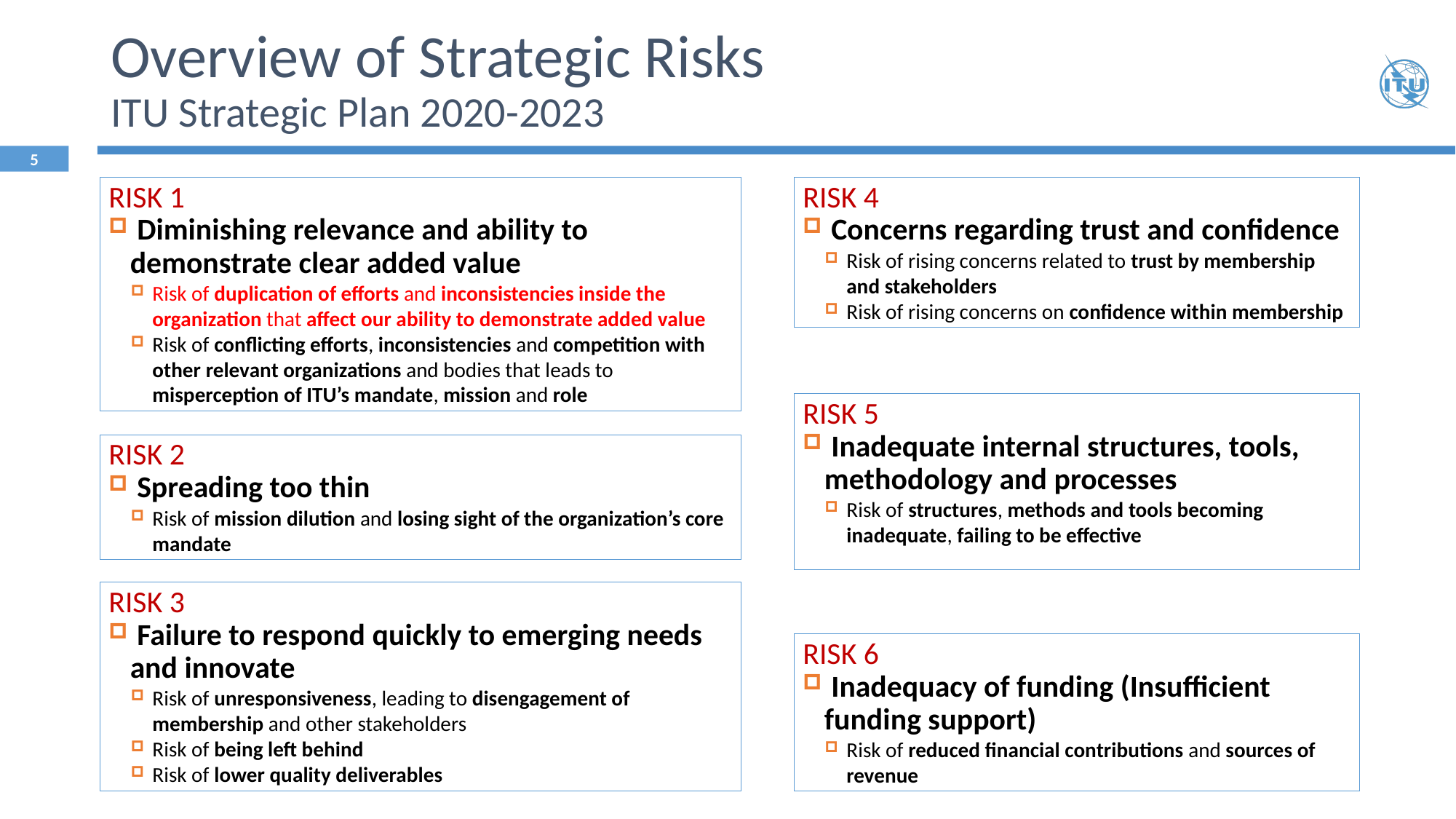

# Overview of Strategic Risks ITU Strategic Plan 2020-2023
Risk 1
 Diminishing relevance and ability to demonstrate clear added value
Risk of duplication of efforts and inconsistencies inside the organization that affect our ability to demonstrate added value
Risk of conflicting efforts, inconsistencies and competition with other relevant organizations and bodies that leads to misperception of ITU’s mandate, mission and role
Risk 4
 Concerns regarding trust and confidence
Risk of rising concerns related to trust by membership and stakeholders
Risk of rising concerns on confidence within membership
Risk 5
 Inadequate internal structures, tools, methodology and processes
Risk of structures, methods and tools becoming inadequate, failing to be effective
Risk 2
 Spreading too thin
Risk of mission dilution and losing sight of the organization’s core mandate
Risk 3
 Failure to respond quickly to emerging needs and innovate
Risk of unresponsiveness, leading to disengagement of membership and other stakeholders
Risk of being left behind
Risk of lower quality deliverables
Risk 6
 Inadequacy of funding (Insufficient funding support)
Risk of reduced financial contributions and sources of revenue